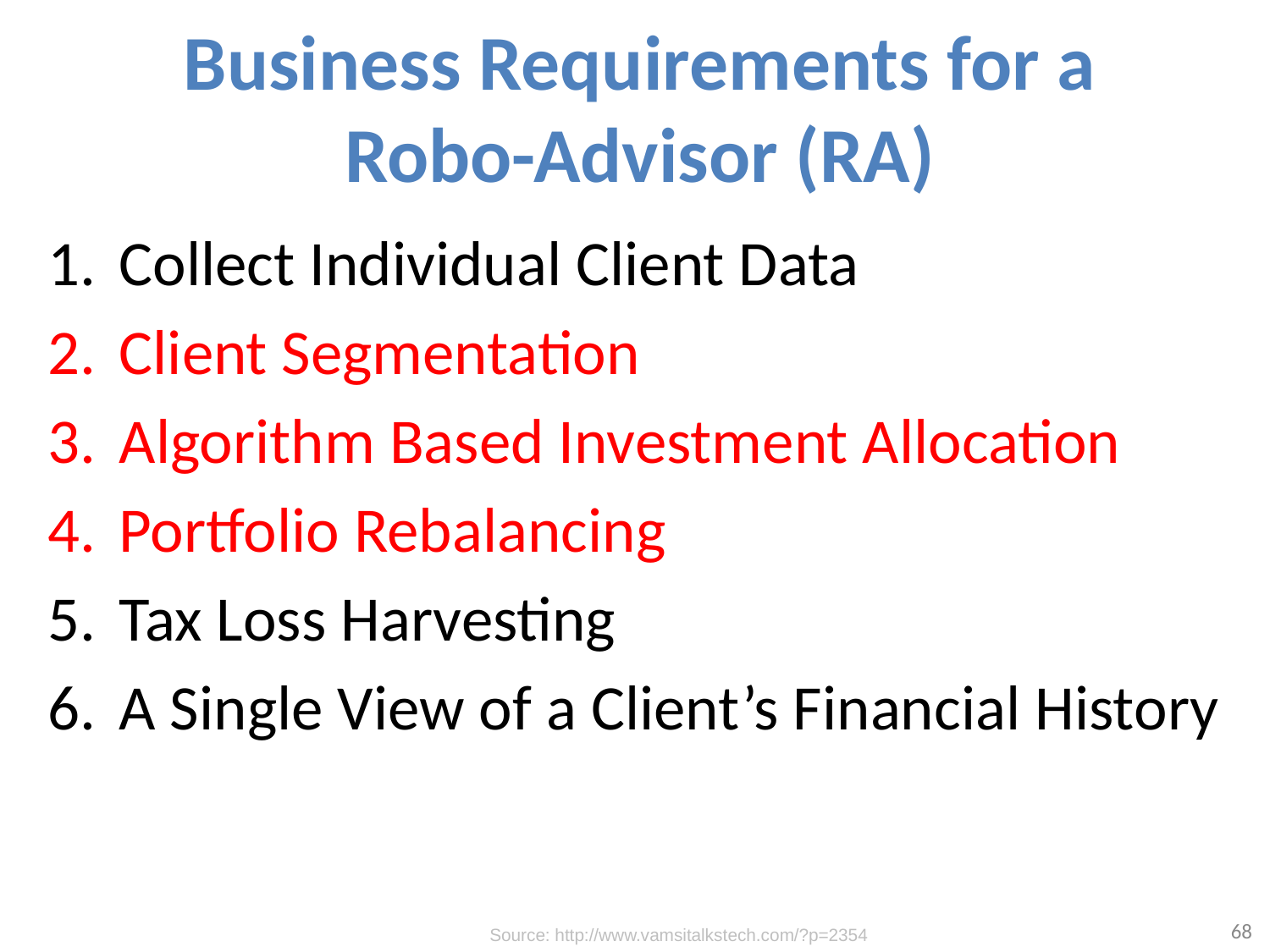

# Business Requirements for a Robo-Advisor (RA)
Collect Individual Client Data
Client Segmentation
Algorithm Based Investment Allocation
Portfolio Rebalancing
Tax Loss Harvesting
A Single View of a Client’s Financial History
68
Source: http://www.vamsitalkstech.com/?p=2354